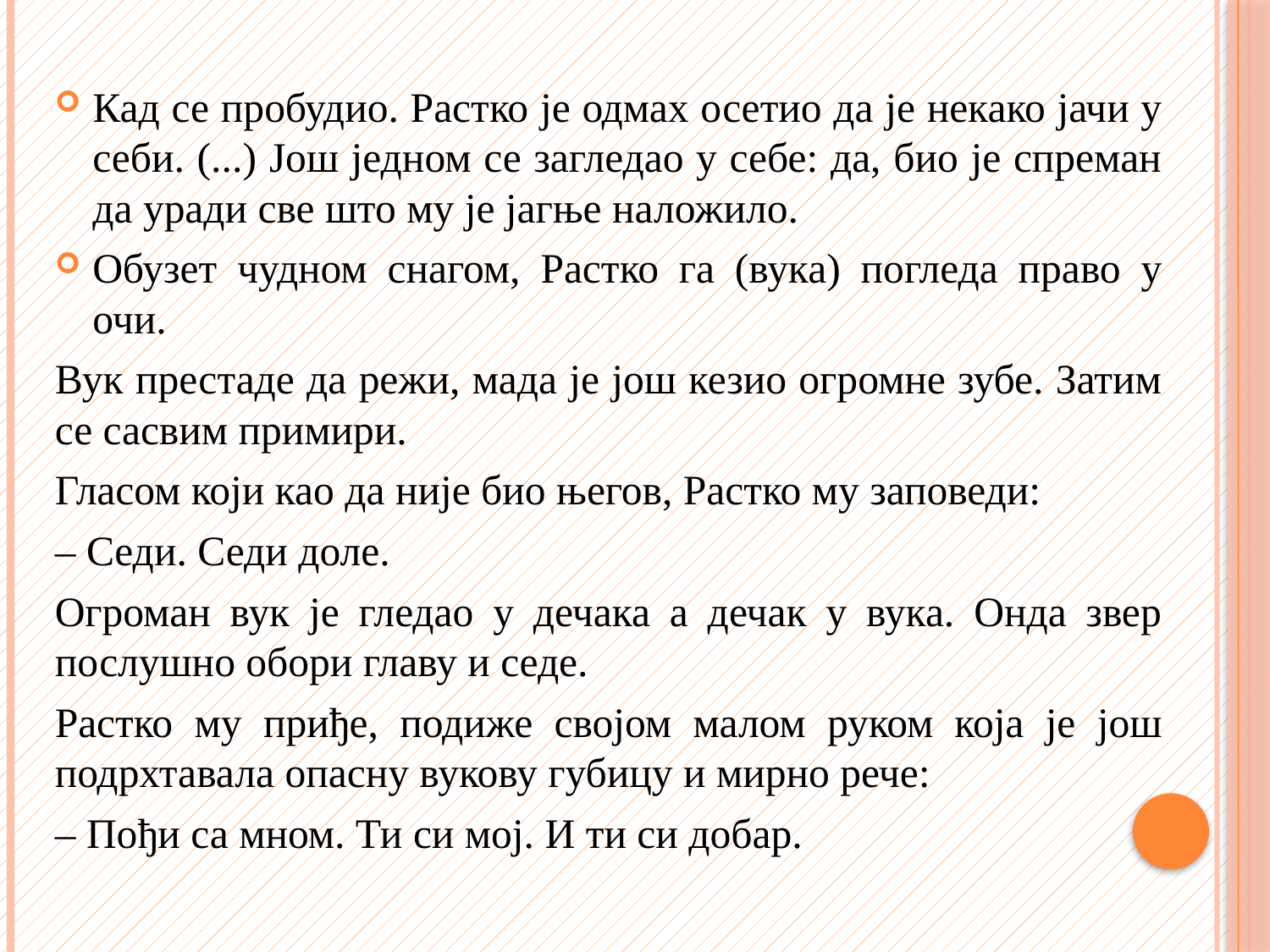

#
Кад се пробудио. Растко је одмах осетио да је некако јачи у себи. (...) Још једном се загледао у себе: да, био је спреман да уради све што му је јагње наложило.
Обузет чудном снагом, Растко га (вука) погледа право у очи.
Вук престаде да режи, мада је још кезио огромне зубе. Затим се сасвим примири.
Гласом који као да није био његов, Растко му заповеди:
– Седи. Седи доле.
Огроман вук је гледао у дечака а дечак у вука. Онда звер послушно обори главу и седе.
Растко му приђе, подиже својом малом руком која је још подрхтавала опасну вукову губицу и мирно рече:
– Пођи са мном. Ти си мој. И ти си добар.